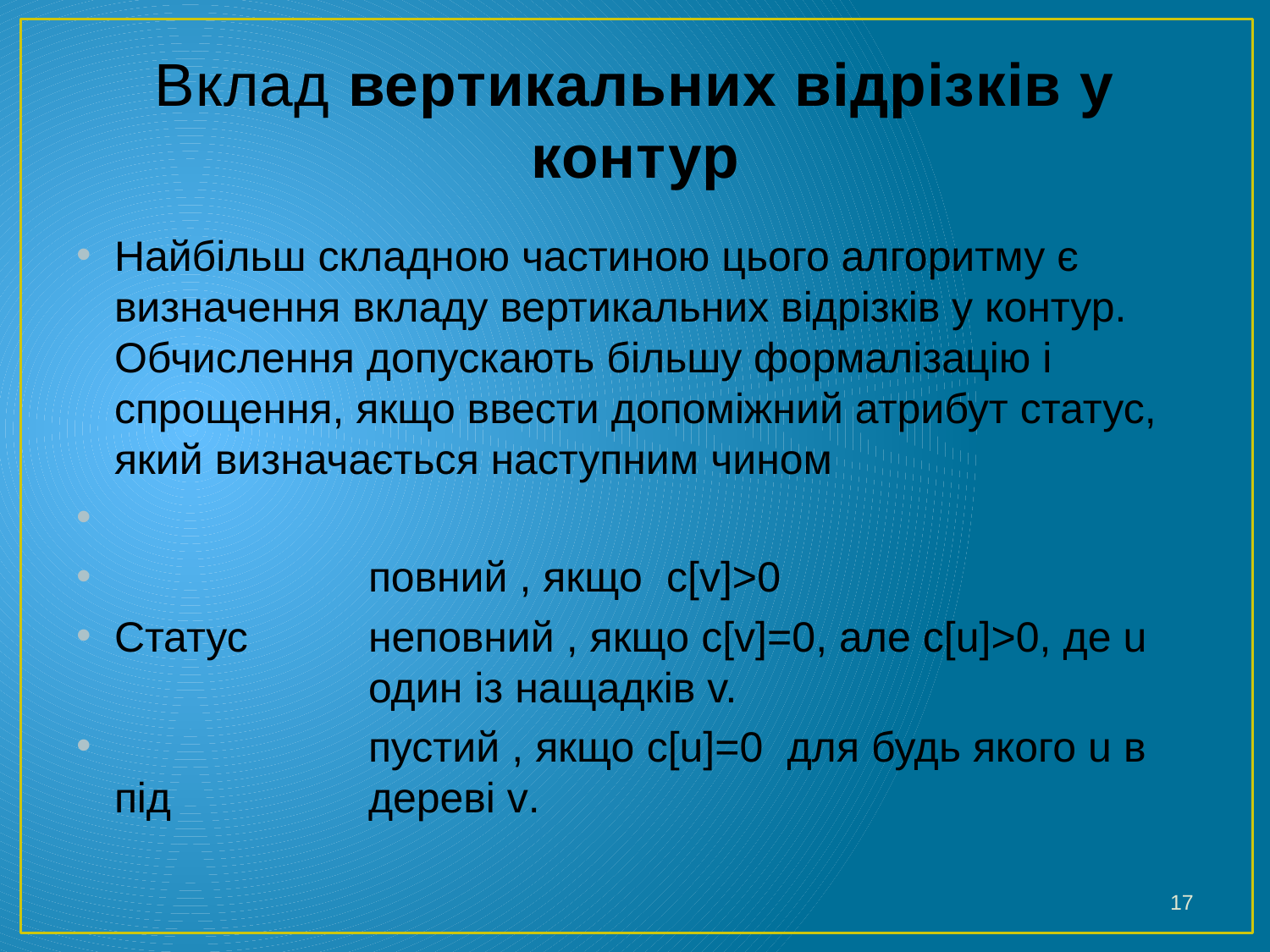

# Вклад вертикальних відрізків у контур
Найбільш складною частиною цього алгоритму є визначення вкладу вертикальних відрізків у контур. Обчислення допускають більшу формалізацію і спрощення, якщо ввести допоміжний атрибут статус, який визначається наступним чином

		повний , якщо  c[v]>0
Статус 	неповний , якщо c[v]=0, але c[u]>0, де u  		один із нащадків v.
		пустий , якщо c[u]=0  для будь якого u в під 		дереві v.

17